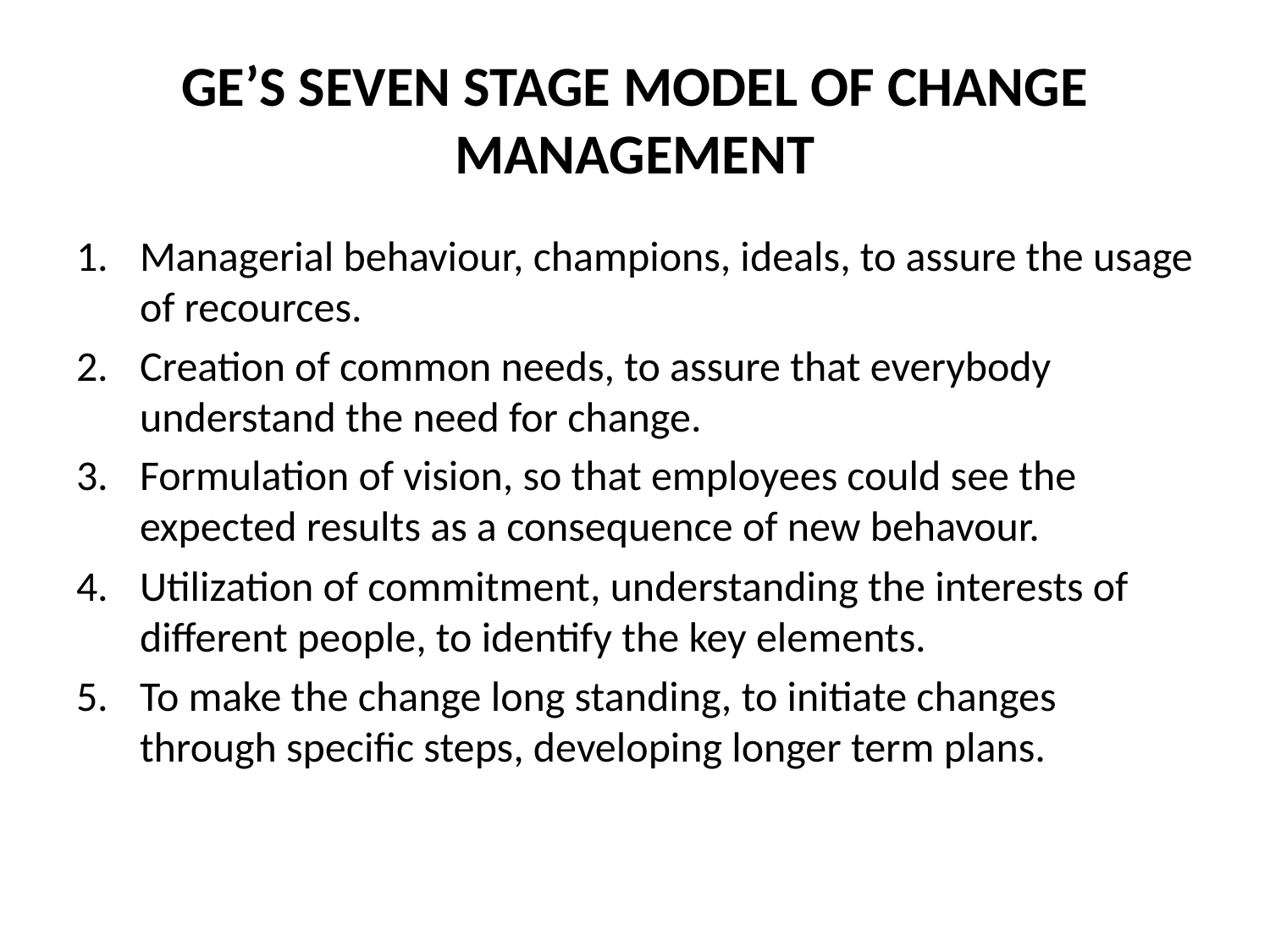

# GE’S SEVEN STAGE MODEL OF CHANGE MANAGEMENT
Managerial behaviour, champions, ideals, to assure the usage of recources.
Creation of common needs, to assure that everybody understand the need for change.
Formulation of vision, so that employees could see the expected results as a consequence of new behavour.
Utilization of commitment, understanding the interests of different people, to identify the key elements.
To make the change long standing, to initiate changes through specific steps, developing longer term plans.